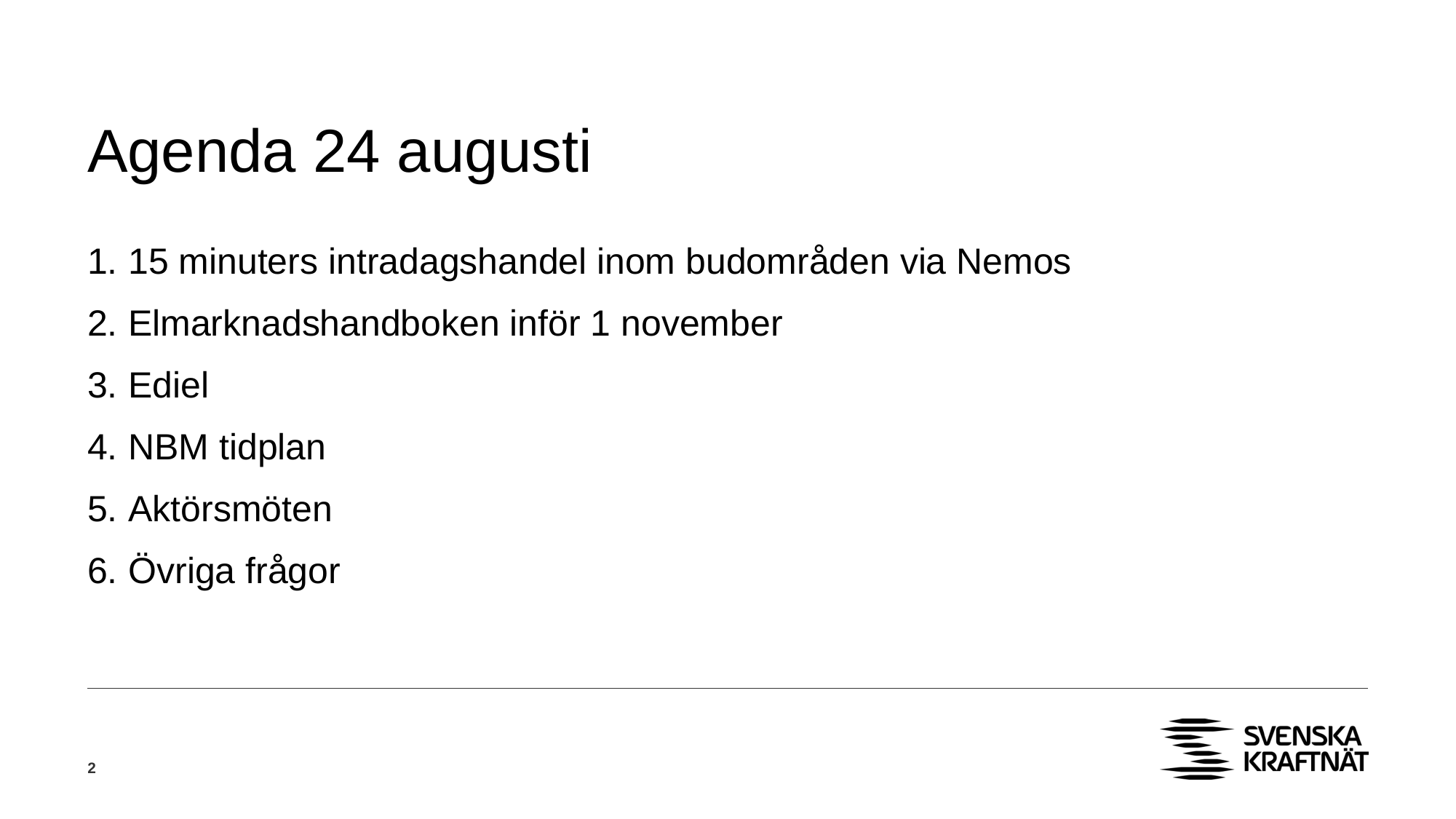

# Agenda 24 augusti
15 minuters intradagshandel inom budområden via Nemos
Elmarknadshandboken inför 1 november
Ediel
NBM tidplan
Aktörsmöten
Övriga frågor

2